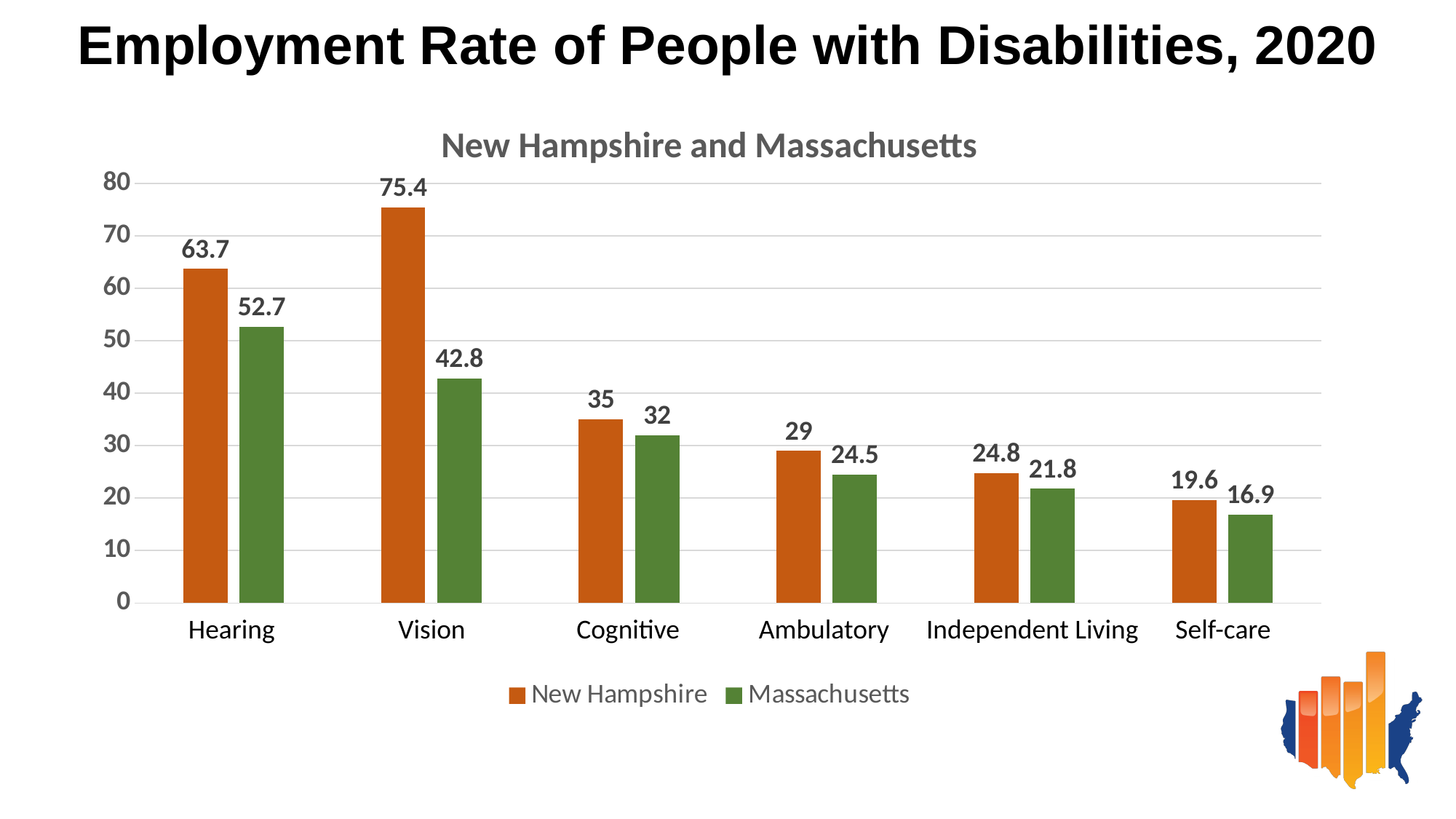

Employment Rate of People with Disabilities, 2020

### Chart: New Hampshire and Massachusetts

| Category | New Hampshire | Massachusetts |
|---|---|---|
Hearing                    Vision                  Cognitive	    Ambulatory      Independent Living      Self-care